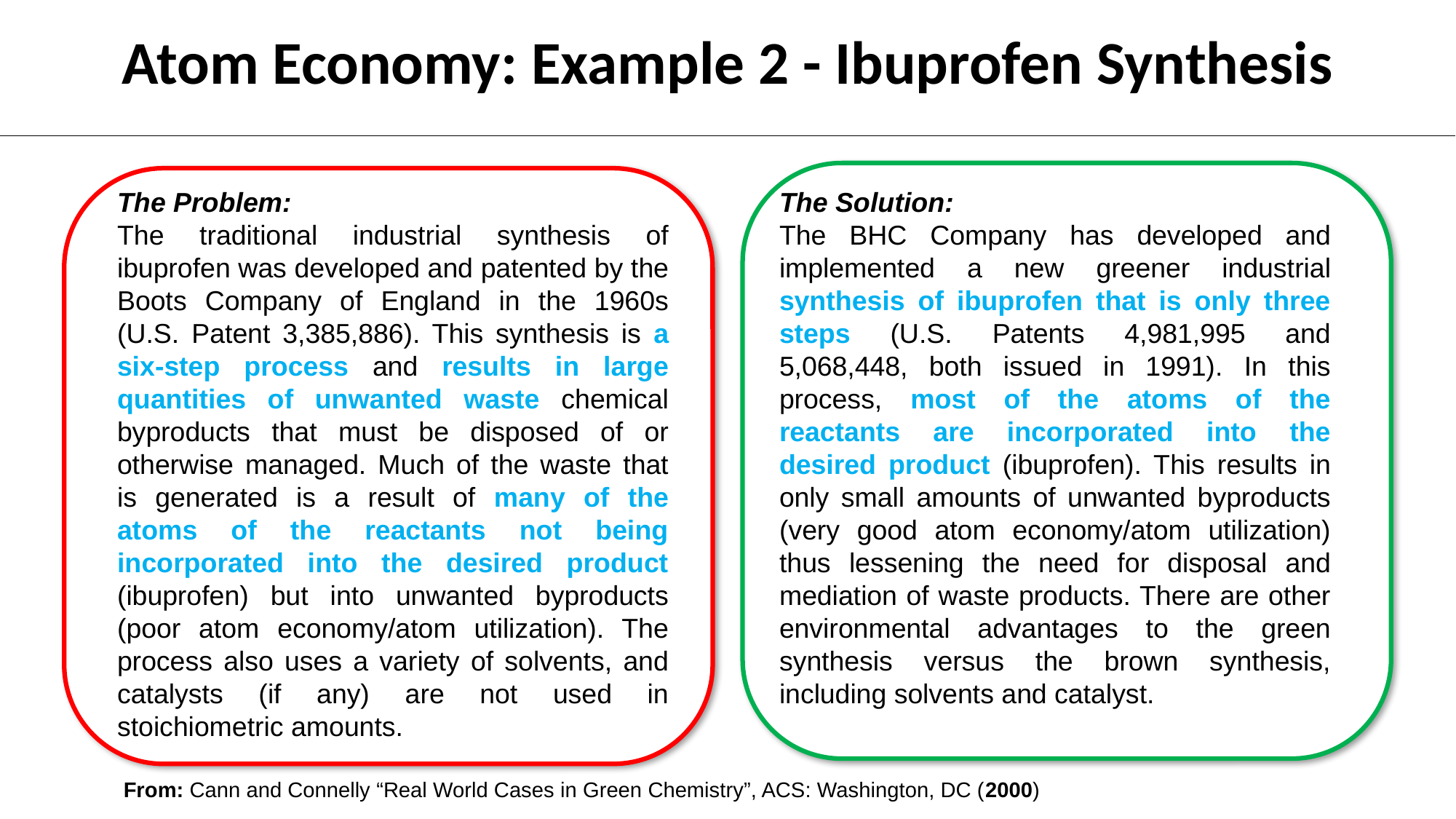

# Atom Economy: Example 2 - Ibuprofen Synthesis

The Problem:
The traditional industrial synthesis of ibuprofen was developed and patented by the Boots Company of England in the 1960s (U.S. Patent 3,385,886). This synthesis is a six-step process and results in large quantities of unwanted waste chemical byproducts that must be disposed of or otherwise managed. Much of the waste that is generated is a result of many of the atoms of the reactants not being incorporated into the desired product (ibuprofen) but into unwanted byproducts (poor atom economy/atom utilization). The process also uses a variety of solvents, and catalysts (if any) are not used in stoichiometric amounts.
The Solution:
The BHC Company has developed and implemented a new greener industrial synthesis of ibuprofen that is only three steps (U.S. Patents 4,981,995 and 5,068,448, both issued in 1991). In this process, most of the atoms of the reactants are incorporated into the desired product (ibuprofen). This results in only small amounts of unwanted byproducts (very good atom economy/atom utilization) thus lessening the need for disposal and mediation of waste products. There are other environmental advantages to the green synthesis versus the brown synthesis, including solvents and catalyst.
From: Cann and Connelly “Real World Cases in Green Chemistry”, ACS: Washington, DC (2000)